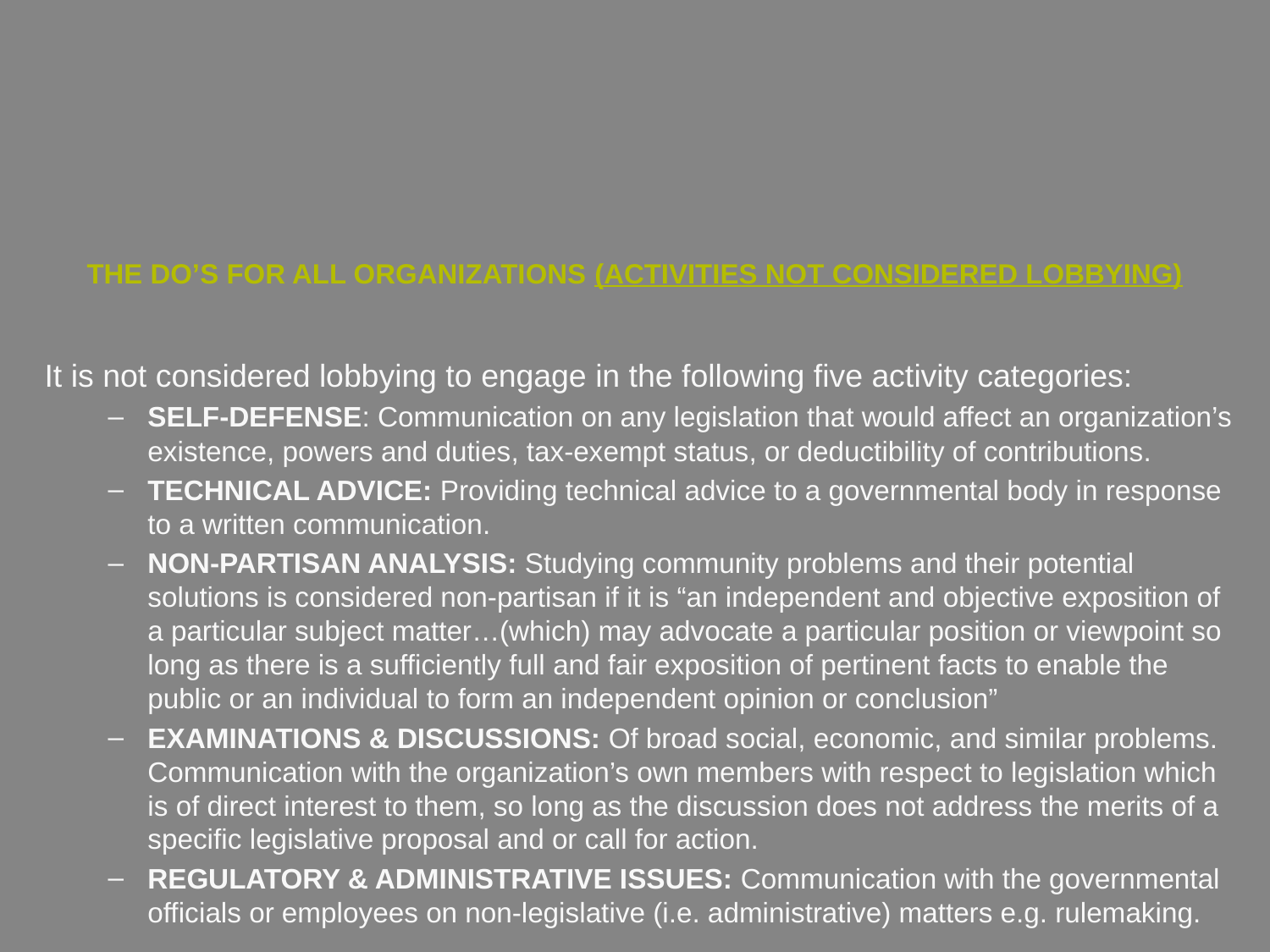

# THE DO’S FOR ALL ORGANIZATIONS (ACTIVITIES NOT CONSIDERED LOBBYING)
It is not considered lobbying to engage in the following five activity categories:
SELF-DEFENSE: Communication on any legislation that would affect an organization’s existence, powers and duties, tax-exempt status, or deductibility of contributions.
TECHNICAL ADVICE: Providing technical advice to a governmental body in response to a written communication.
NON-PARTISAN ANALYSIS: Studying community problems and their potential solutions is considered non-partisan if it is “an independent and objective exposition of a particular subject matter…(which) may advocate a particular position or viewpoint so long as there is a sufficiently full and fair exposition of pertinent facts to enable the public or an individual to form an independent opinion or conclusion”
EXAMINATIONS & DISCUSSIONS: Of broad social, economic, and similar problems.  Communication with the organization’s own members with respect to legislation which is of direct interest to them, so long as the discussion does not address the merits of a specific legislative proposal and or call for action.
REGULATORY & ADMINISTRATIVE ISSUES: Communication with the governmental officials or employees on non-legislative (i.e. administrative) matters e.g. rulemaking.